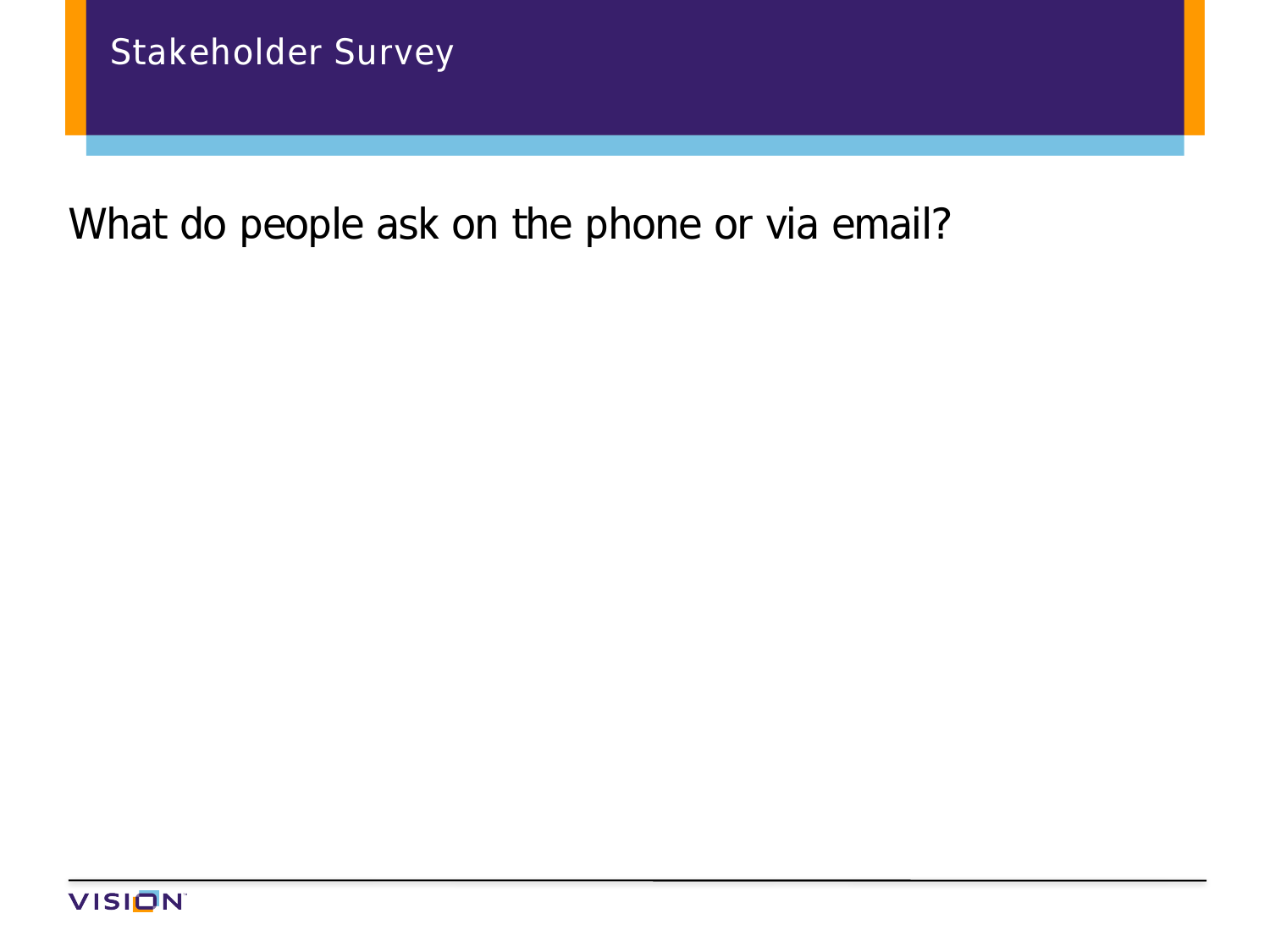

# Stakeholder Survey
What do people ask on the phone or via email?